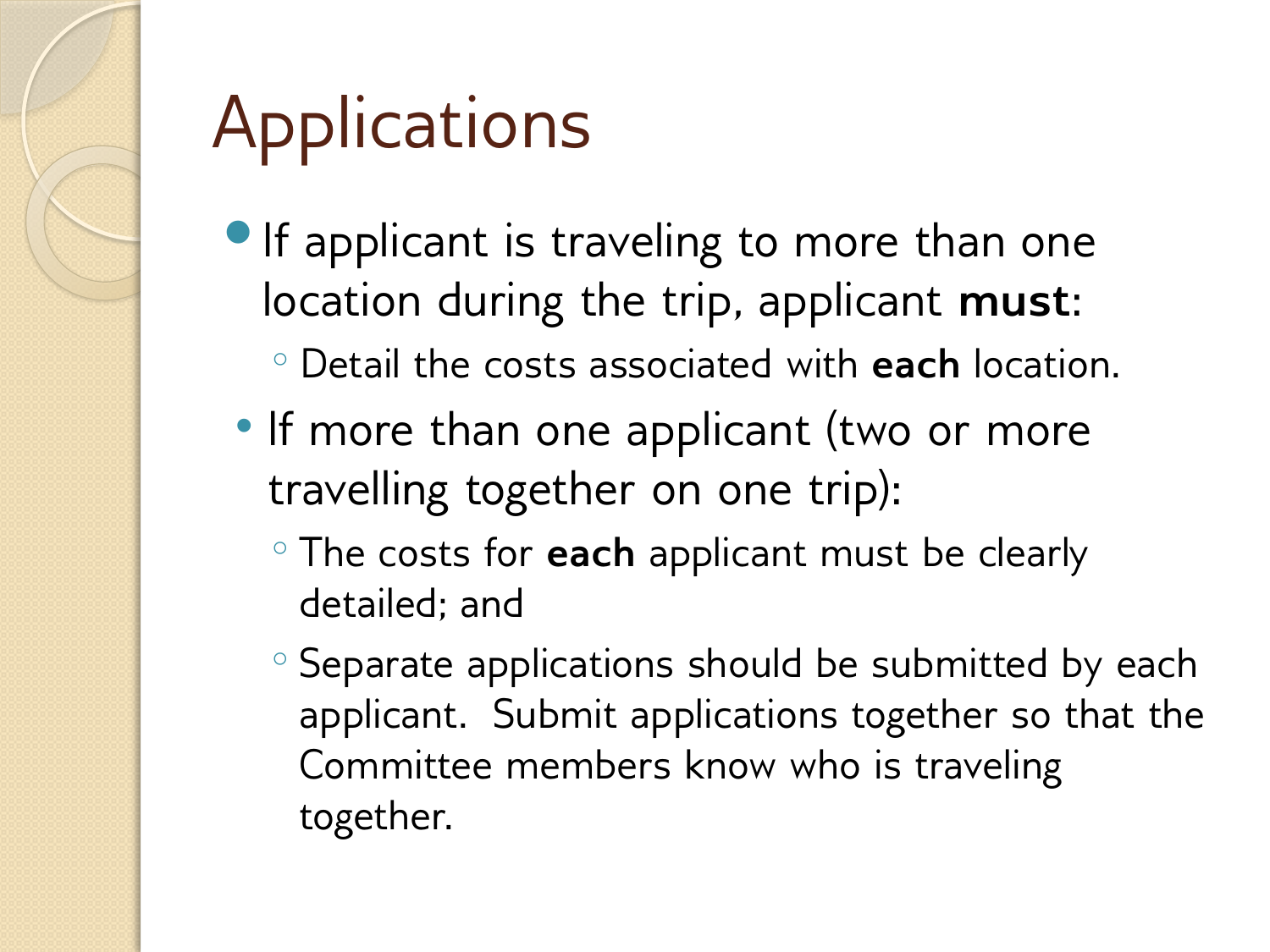

# Applications
If applicant is traveling to more than one location during the trip, applicant must:
Detail the costs associated with each location.
If more than one applicant (two or more travelling together on one trip):
The costs for each applicant must be clearly detailed; and
Separate applications should be submitted by each applicant.  Submit applications together so that the Committee members know who is traveling together.